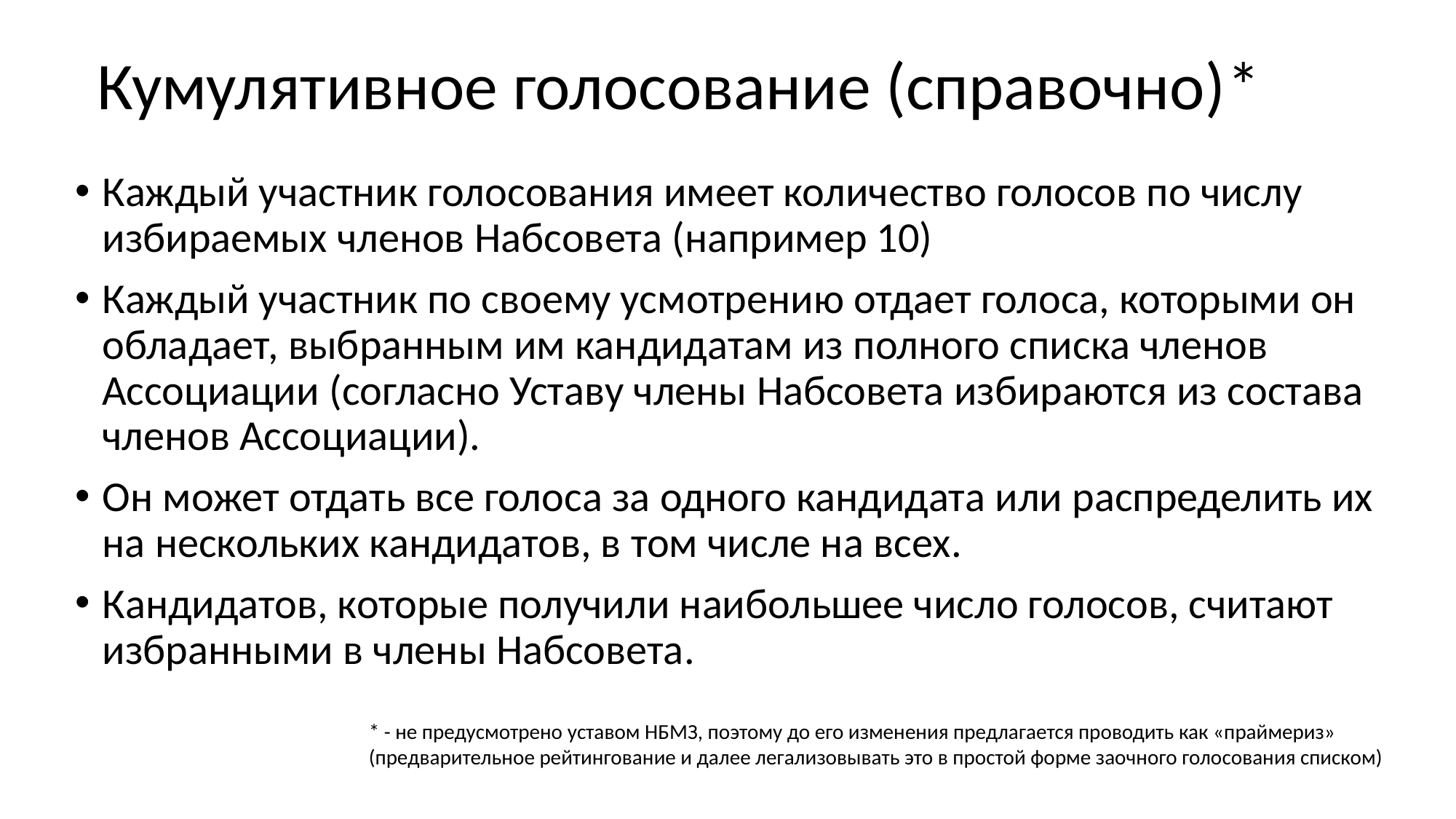

# Кумулятивное голосование (справочно)*
Каждый участник голосования имеет количество голосов по числу избираемых членов Набсовета (например 10)
Каждый участник по своему усмотрению отдает голоса, которыми он обладает, выбранным им кандидатам из полного списка членов Ассоциации (согласно Уставу члены Набсовета избираются из состава членов Ассоциации).
Он может отдать все голоса за одного кандидата или распределить их на нескольких кандидатов, в том числе на всех.
Кандидатов, которые получили наибольшее число голосов, считают избранными в члены Набсовета.
* - не предусмотрено уставом НБМЗ, поэтому до его изменения предлагается проводить как «праймериз» (предварительное рейтингование и далее легализовывать это в простой форме заочного голосования списком)